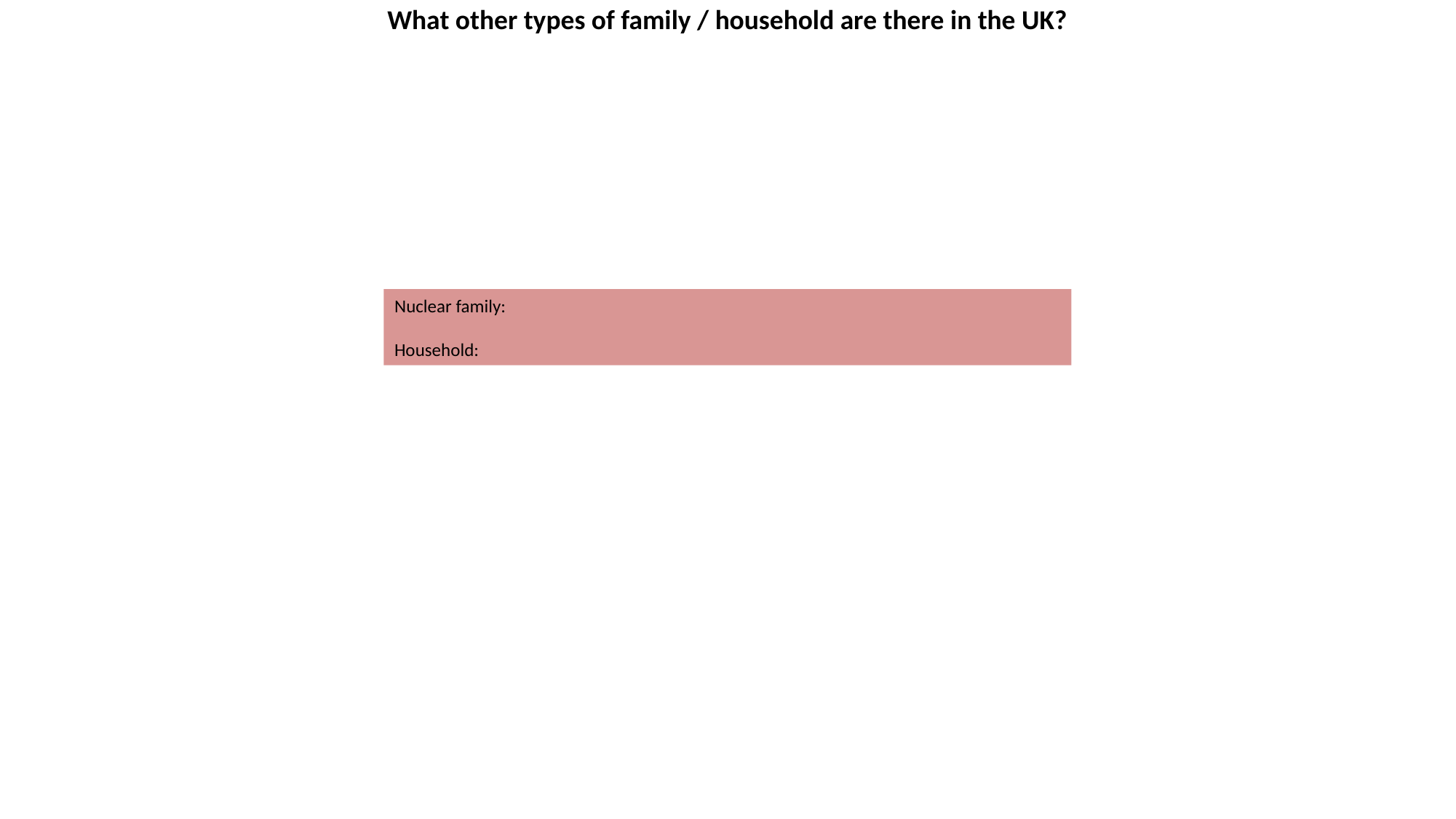

What other types of family / household are there in the UK?
Nuclear family:

Household: